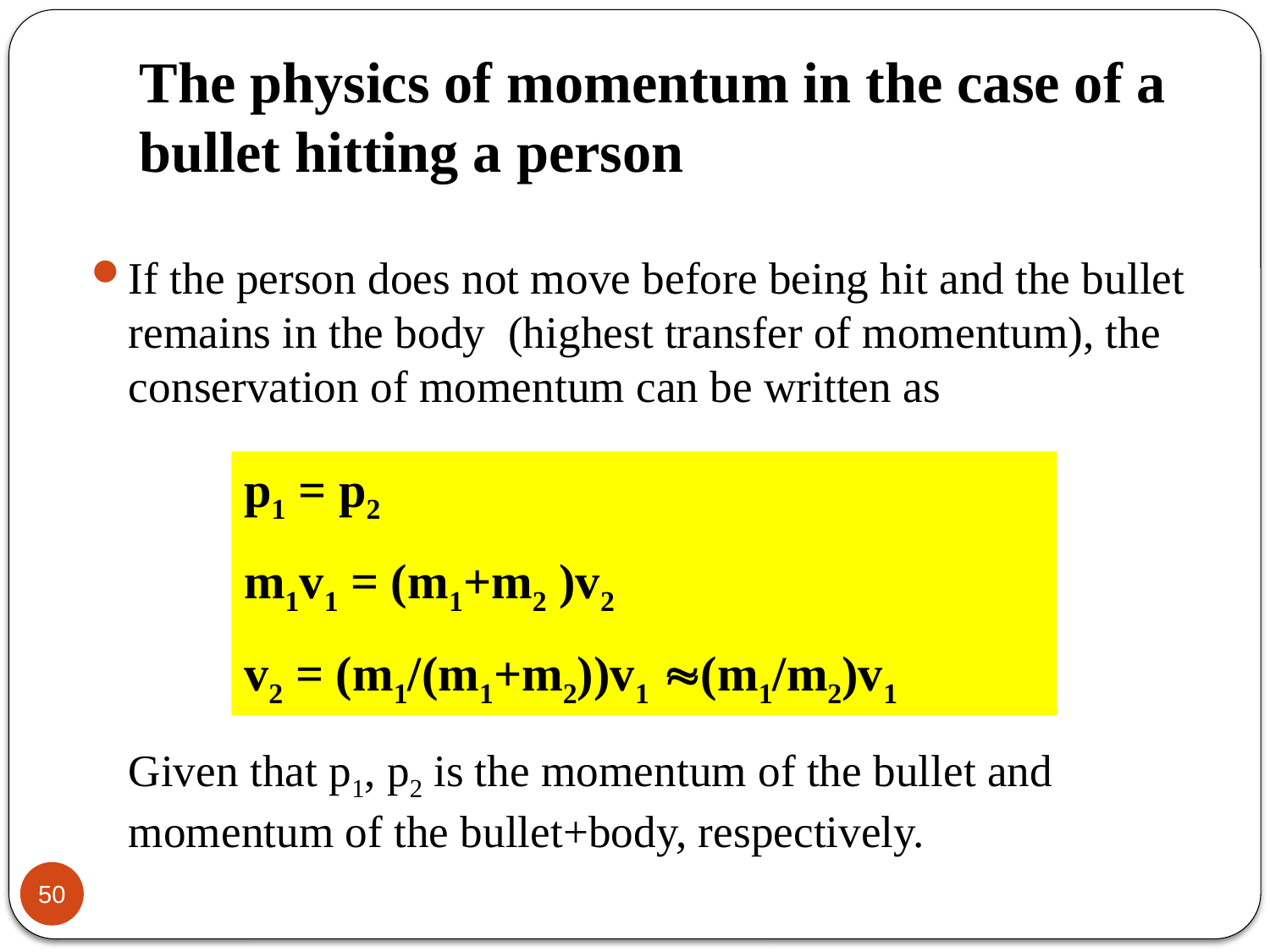

# The physics of momentum in the case of a bullet hitting a person
If the person does not move before being hit and the bullet remains in the body  (highest transfer of momentum), the conservation of momentum can be written as

	Given that p1, p2 is the momentum of the bullet and momentum of the bullet+body, respectively.
p1 = p2
m1v1 = (m1+m2 )v2
v2 = (m1/(m1+m2))v1 ≈(m1/m2)v1

50